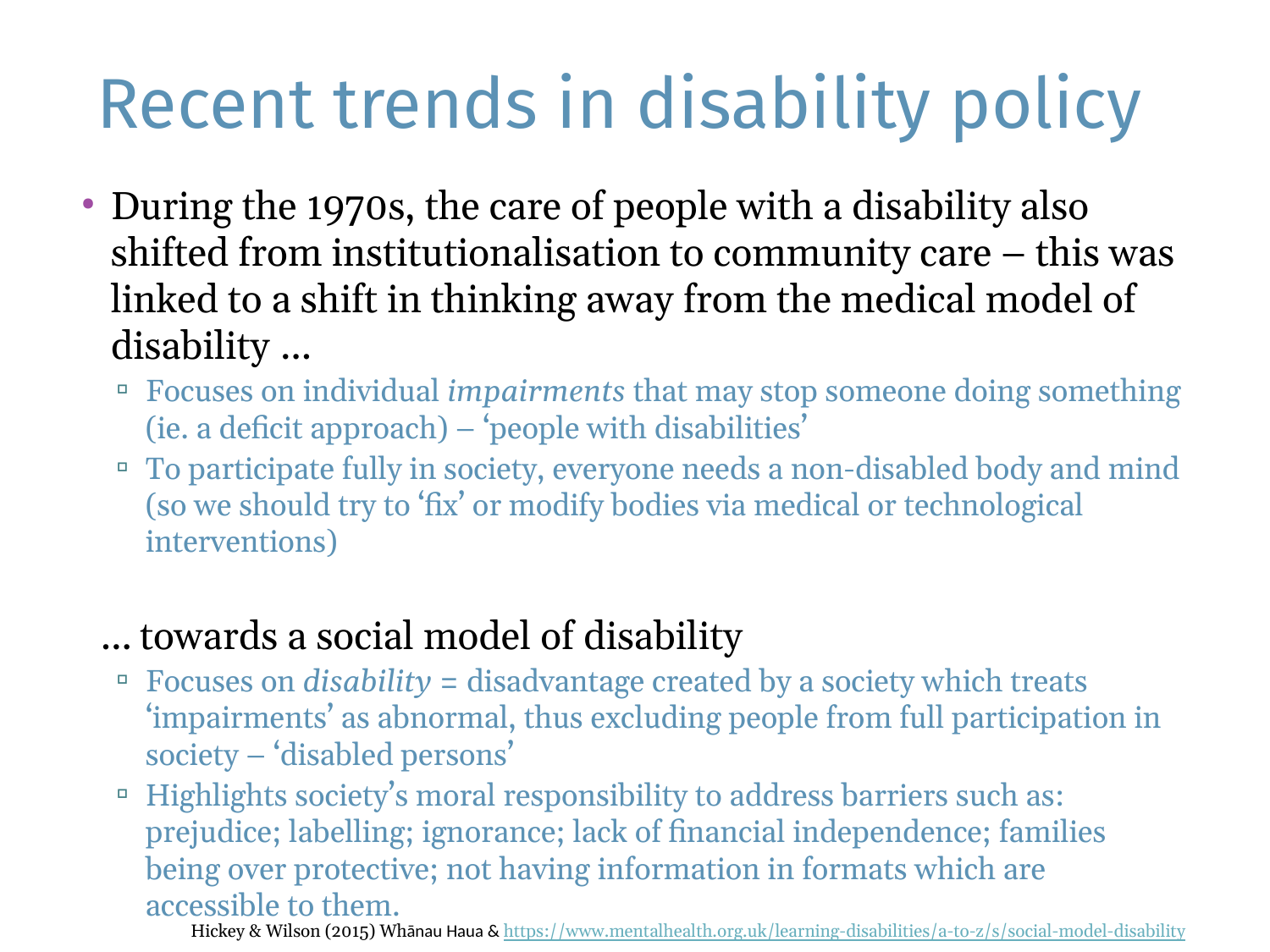

# Recent trends in disability policy
During the 1970s, the care of people with a disability also shifted from institutionalisation to community care – this was linked to a shift in thinking away from the medical model of disability …
Focuses on individual impairments that may stop someone doing something (ie. a deficit approach) – ‘people with disabilities’
To participate fully in society, everyone needs a non-disabled body and mind (so we should try to ‘fix’ or modify bodies via medical or technological interventions)

  … towards a social model of disability
Focuses on disability = disadvantage created by a society which treats ‘impairments’ as abnormal, thus excluding people from full participation in society – ‘disabled persons’
Highlights society’s moral responsibility to address barriers such as: prejudice; labelling; ignorance; lack of financial independence; families being over protective; not having information in formats which are accessible to them.

Hickey & Wilson (2015) Whānau Haua & https://www.mentalhealth.org.uk/learning-disabilities/a-to-z/s/social-model-disability